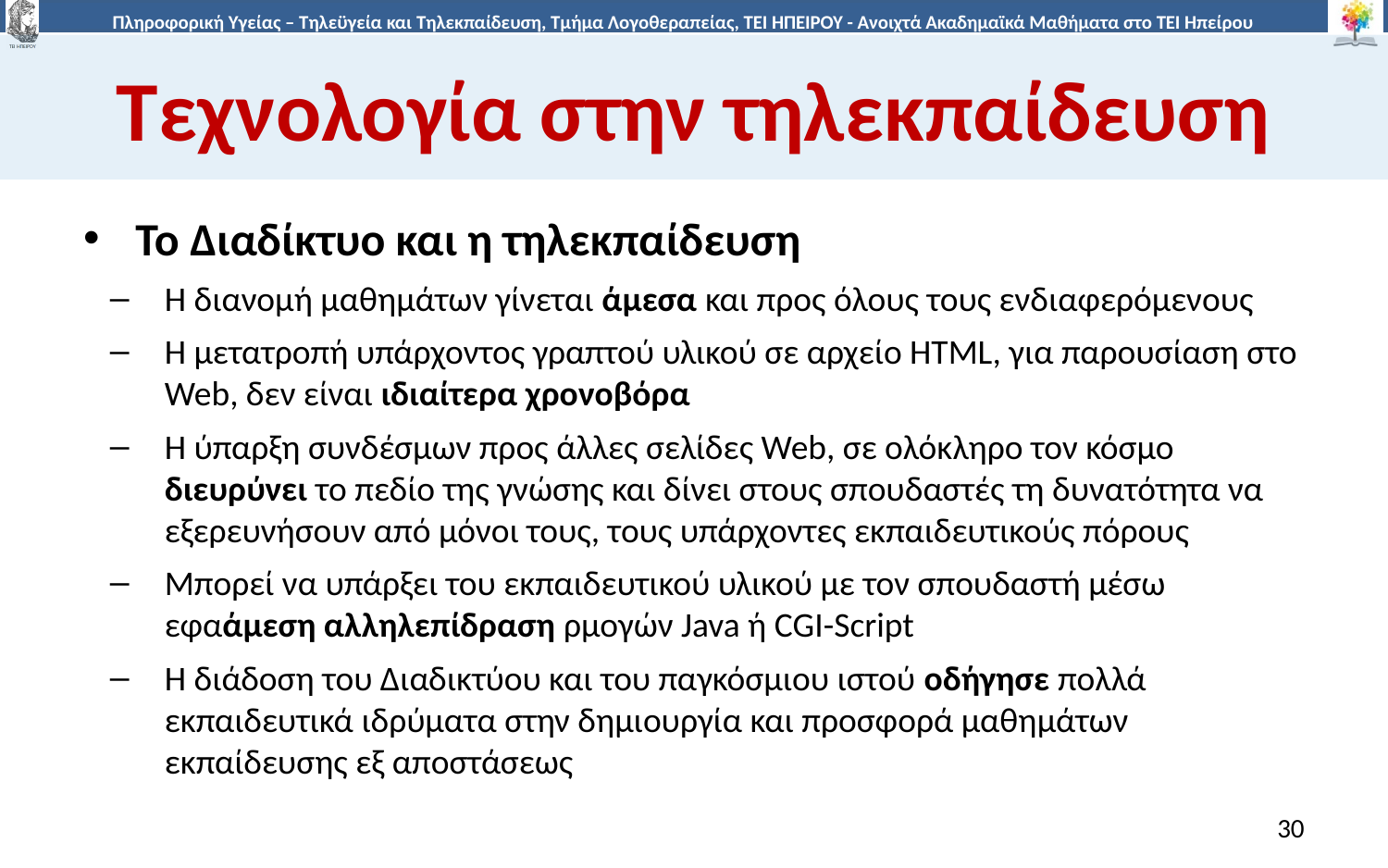

# Τεχνολογία στην τηλεκπαίδευση
Το Διαδίκτυο και η τηλεκπαίδευση
Η διανομή μαθημάτων γίνεται άμεσα και προς όλους τους ενδιαφερόμενους
Η μετατροπή υπάρχοντος γραπτού υλικού σε αρχείο HTML, για παρουσίαση στο Web, δεν είναι ιδιαίτερα χρονοβόρα
Η ύπαρξη συνδέσμων προς άλλες σελίδες Web, σε ολόκληρο τον κόσμο διευρύνει το πεδίο της γνώσης και δίνει στους σπουδαστές τη δυνατότητα να εξερευνήσουν από μόνοι τους, τους υπάρχοντες εκπαιδευτικούς πόρους
Μπορεί να υπάρξει του εκπαιδευτικού υλικού με τον σπουδαστή μέσω εφαάμεση αλληλεπίδραση ρμογών Java ή CGI-Script
Η διάδοση του Διαδικτύου και του παγκόσμιου ιστού οδήγησε πολλά εκπαιδευτικά ιδρύματα στην δημιουργία και προσφορά μαθημάτων εκπαίδευσης εξ αποστάσεως
30